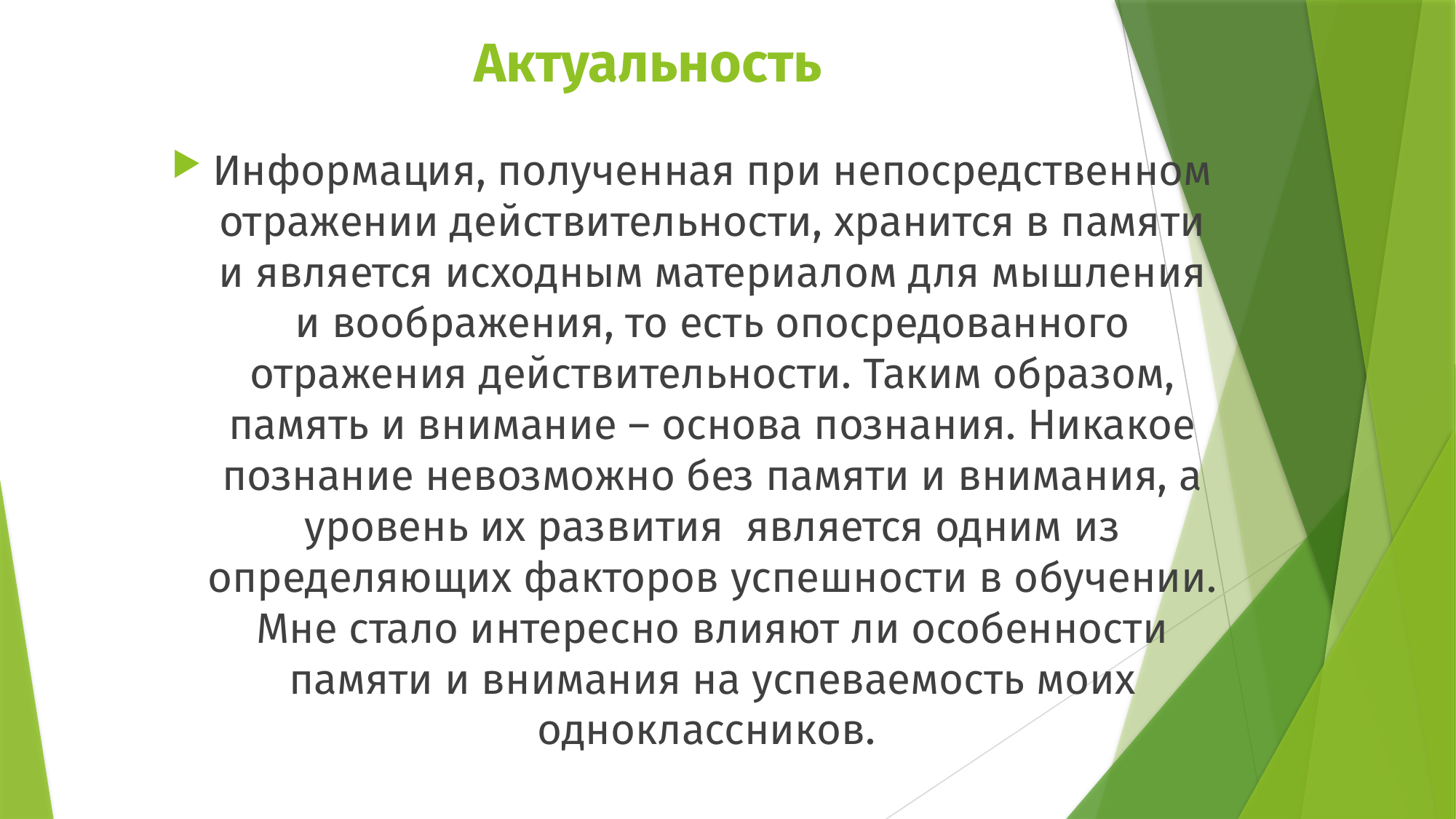

# Актуальность
Информация, полученная при непосредственном отражении действительности, хранится в памяти и является исходным материалом для мышления и воображения, то есть опосредованного отражения действительности. Таким образом, память и внимание – основа познания. Никакое познание невозможно без памяти и внимания, а уровень их развития  является одним из определяющих факторов успешности в обучении. Мне стало интересно влияют ли особенности памяти и внимания на успеваемость моих одноклассников.